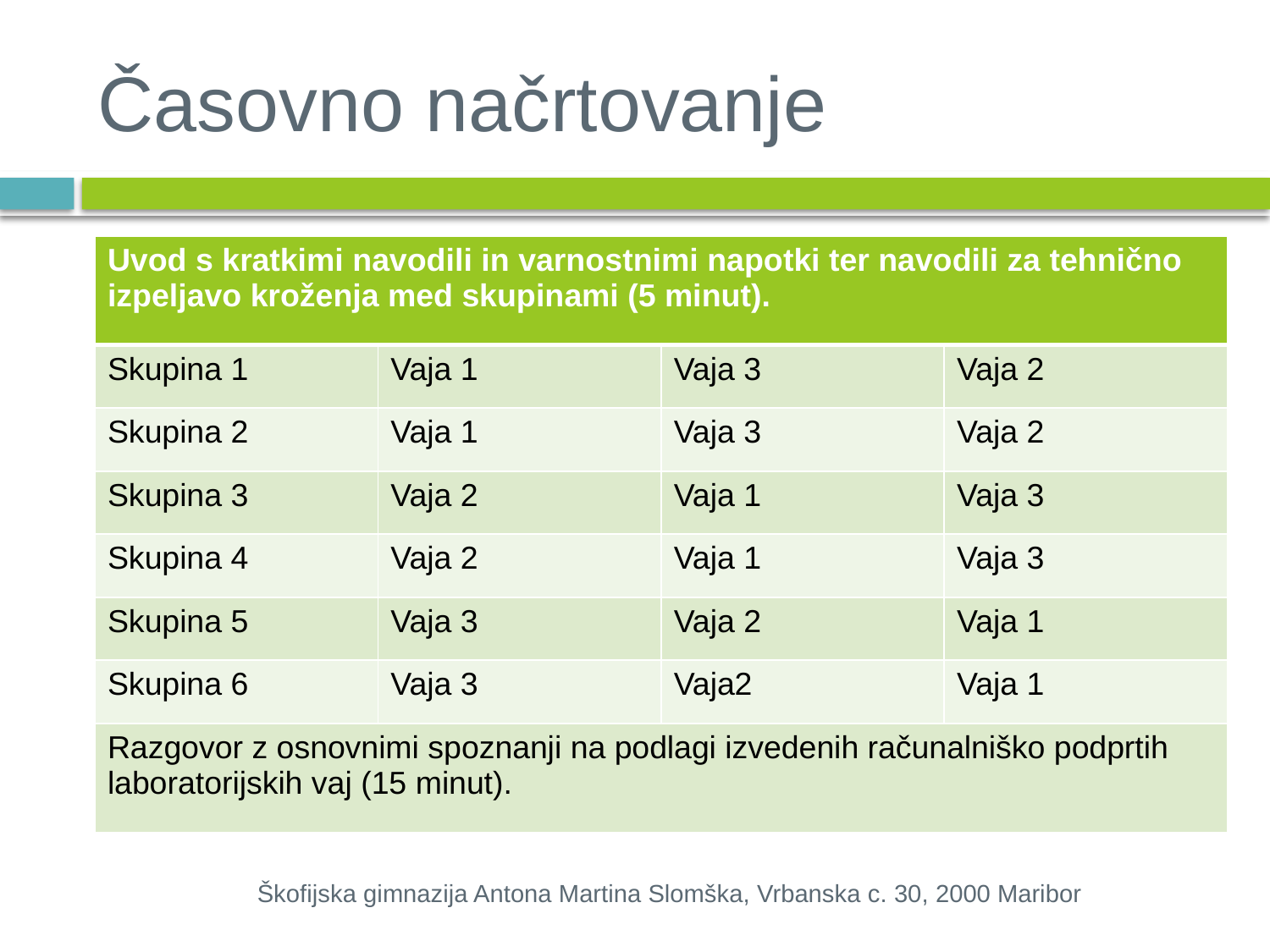

# Časovno načrtovanje
| Uvod s kratkimi navodili in varnostnimi napotki ter navodili za tehnično izpeljavo kroženja med skupinami (5 minut). |  |  |  |
| --- | --- | --- | --- |
| Skupina 1 | Vaja 1 | Vaja 3 | Vaja 2 |
| Skupina 2 | Vaja 1 | Vaja 3 | Vaja 2 |
| Skupina 3 | Vaja 2 | Vaja 1 | Vaja 3 |
| Skupina 4 | Vaja 2 | Vaja 1 | Vaja 3 |
| Skupina 5 | Vaja 3 | Vaja 2 | Vaja 1 |
| Skupina 6 | Vaja 3 | Vaja2 | Vaja 1 |
| Razgovor z osnovnimi spoznanji na podlagi izvedenih računalniško podprtih laboratorijskih vaj (15 minut). |  |  |  |
Škofijska gimnazija Antona Martina Slomška, Vrbanska c. 30, 2000 Maribor